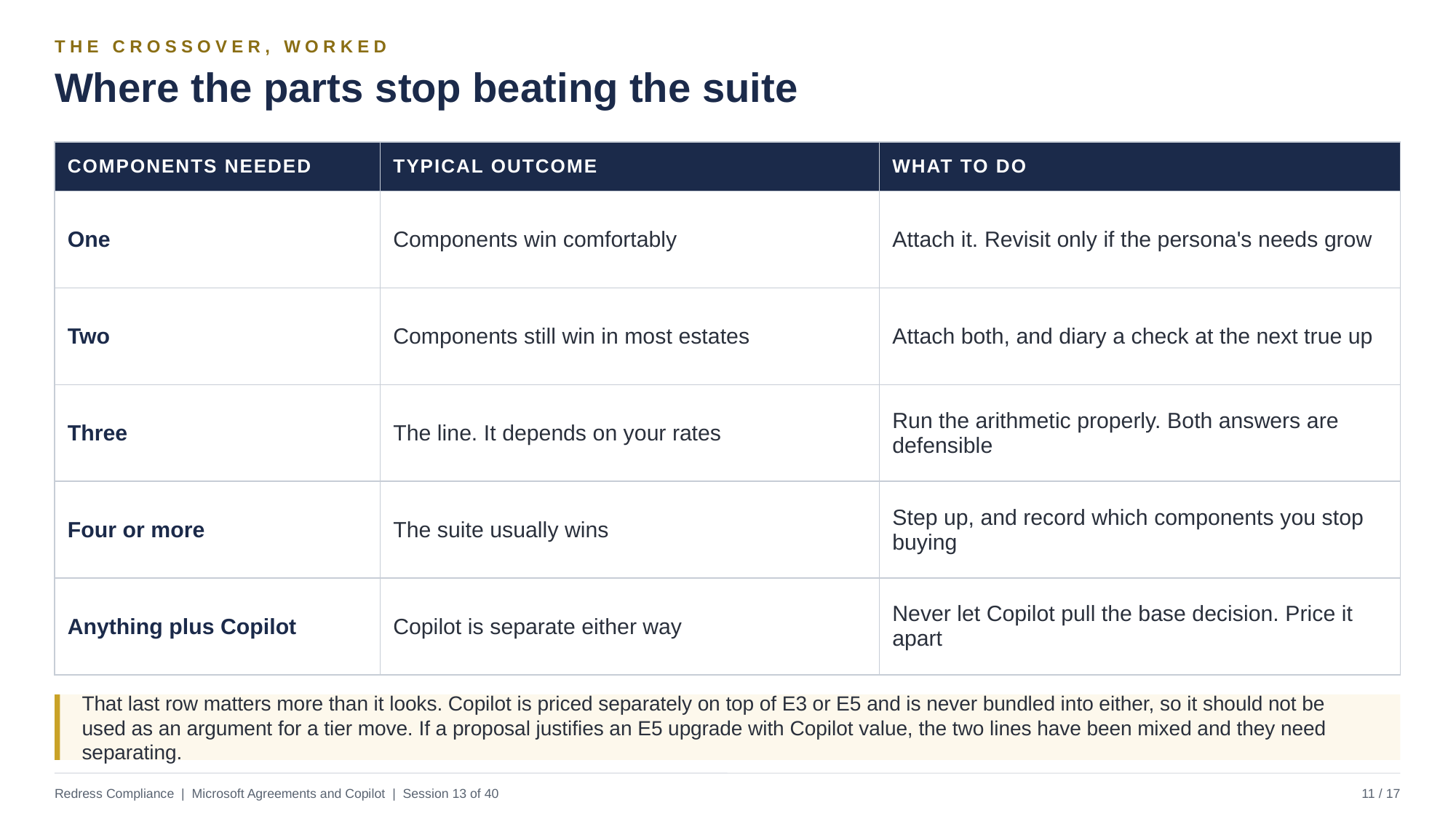

THE CROSSOVER, WORKED
Where the parts stop beating the suite
| COMPONENTS NEEDED | TYPICAL OUTCOME | WHAT TO DO |
| --- | --- | --- |
| One | Components win comfortably | Attach it. Revisit only if the persona's needs grow |
| Two | Components still win in most estates | Attach both, and diary a check at the next true up |
| Three | The line. It depends on your rates | Run the arithmetic properly. Both answers are defensible |
| Four or more | The suite usually wins | Step up, and record which components you stop buying |
| Anything plus Copilot | Copilot is separate either way | Never let Copilot pull the base decision. Price it apart |

That last row matters more than it looks. Copilot is priced separately on top of E3 or E5 and is never bundled into either, so it should not be used as an argument for a tier move. If a proposal justifies an E5 upgrade with Copilot value, the two lines have been mixed and they need separating.

Redress Compliance  |  Microsoft Agreements and Copilot  |  Session 13 of 40
11 / 17